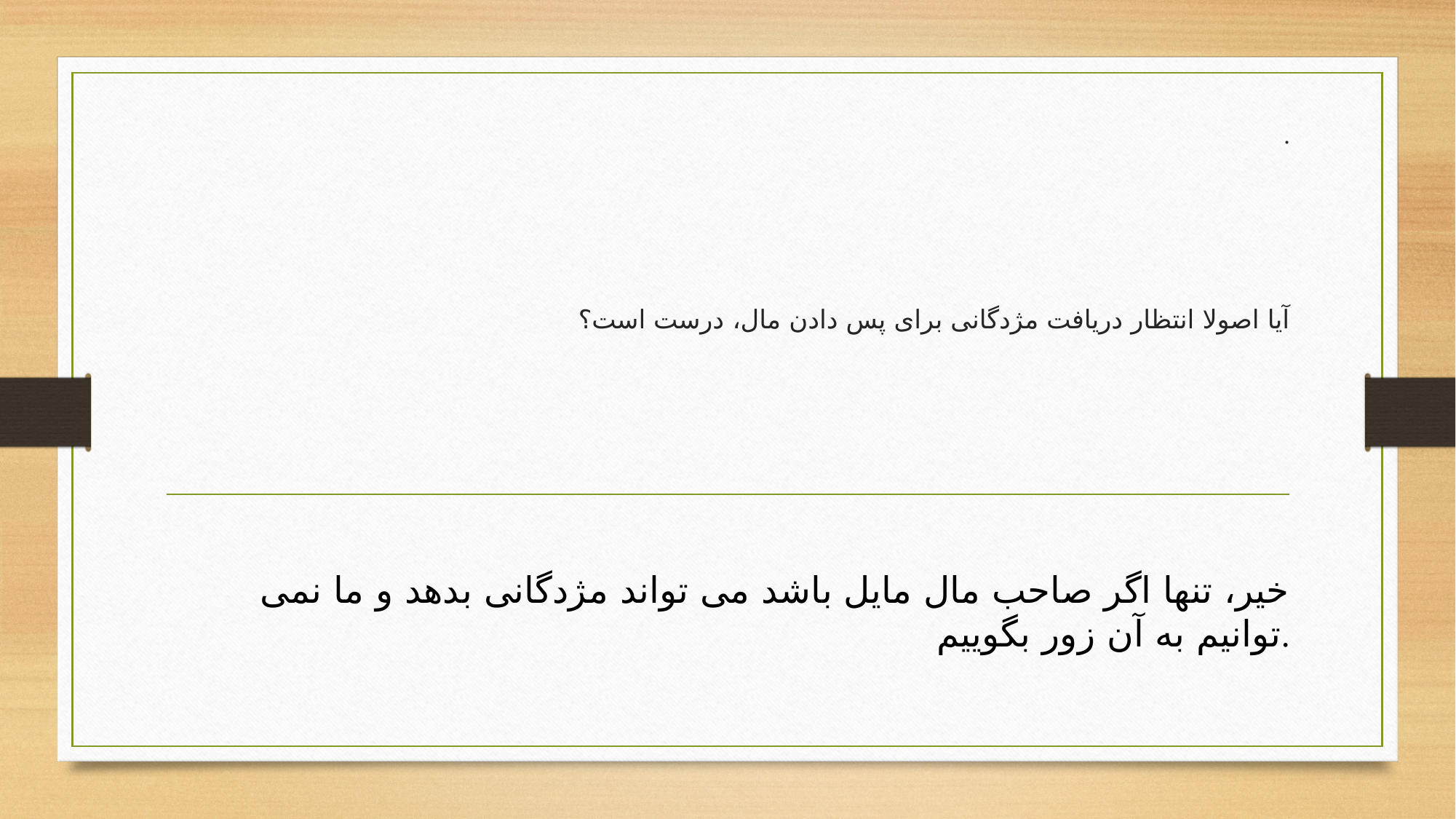

# . آیا اصولا انتظار دریافت مژدگانی برای پس دادن مال، درست است؟
خیر، تنها اگر صاحب مال مایل باشد می تواند مژدگانی بدهد و ما نمی توانیم به آن زور بگوییم.